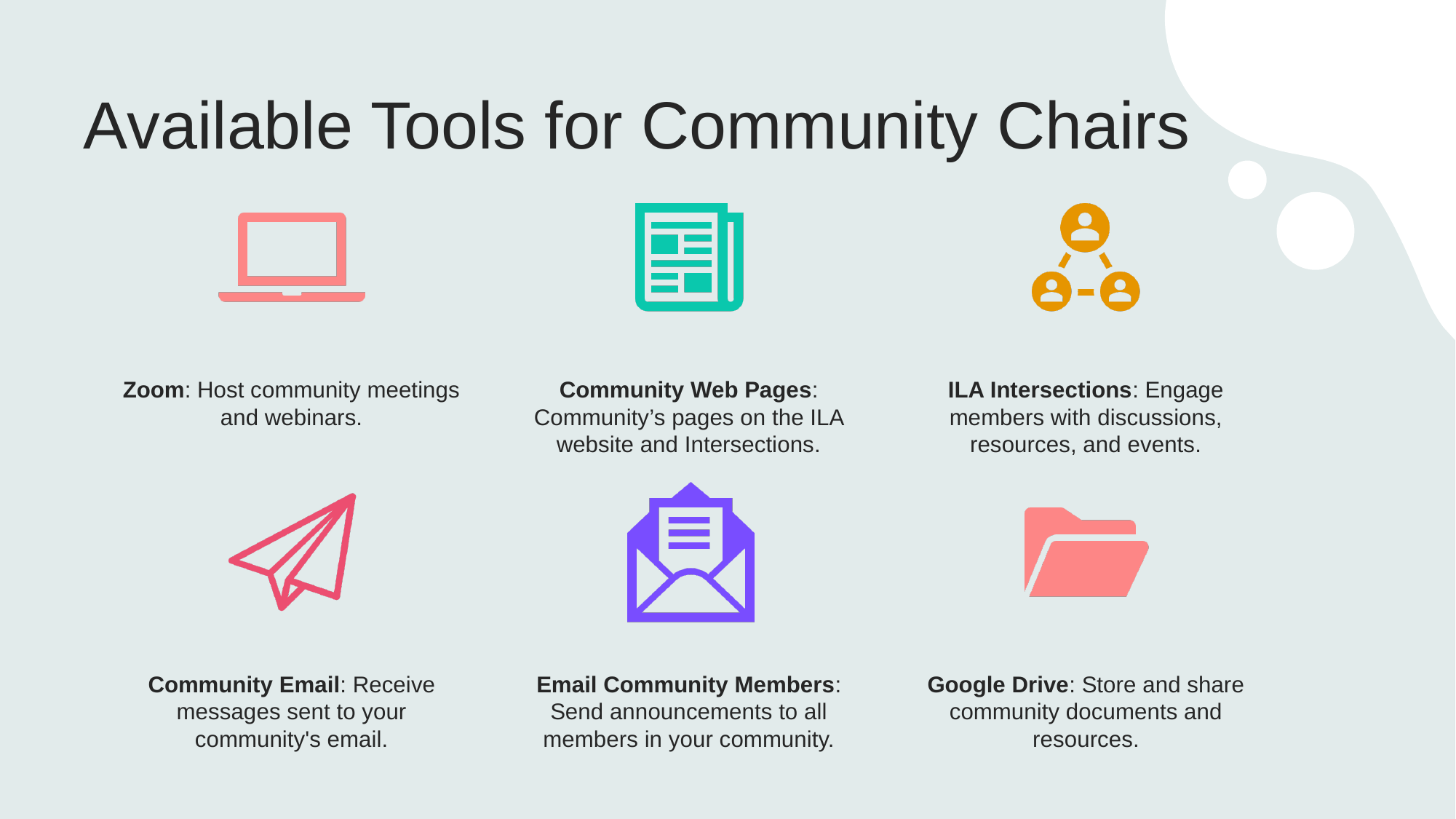

# Available Tools for Community Chairs
Zoom: Host community meetings and webinars.
Community Web Pages: Community’s pages on the ILA website and Intersections.
ILA Intersections: Engage members with discussions, resources, and events.
Community Email: Receive messages sent to your community's email.
Email Community Members: Send announcements to all members in your community.
Google Drive: Store and share community documents and resources.